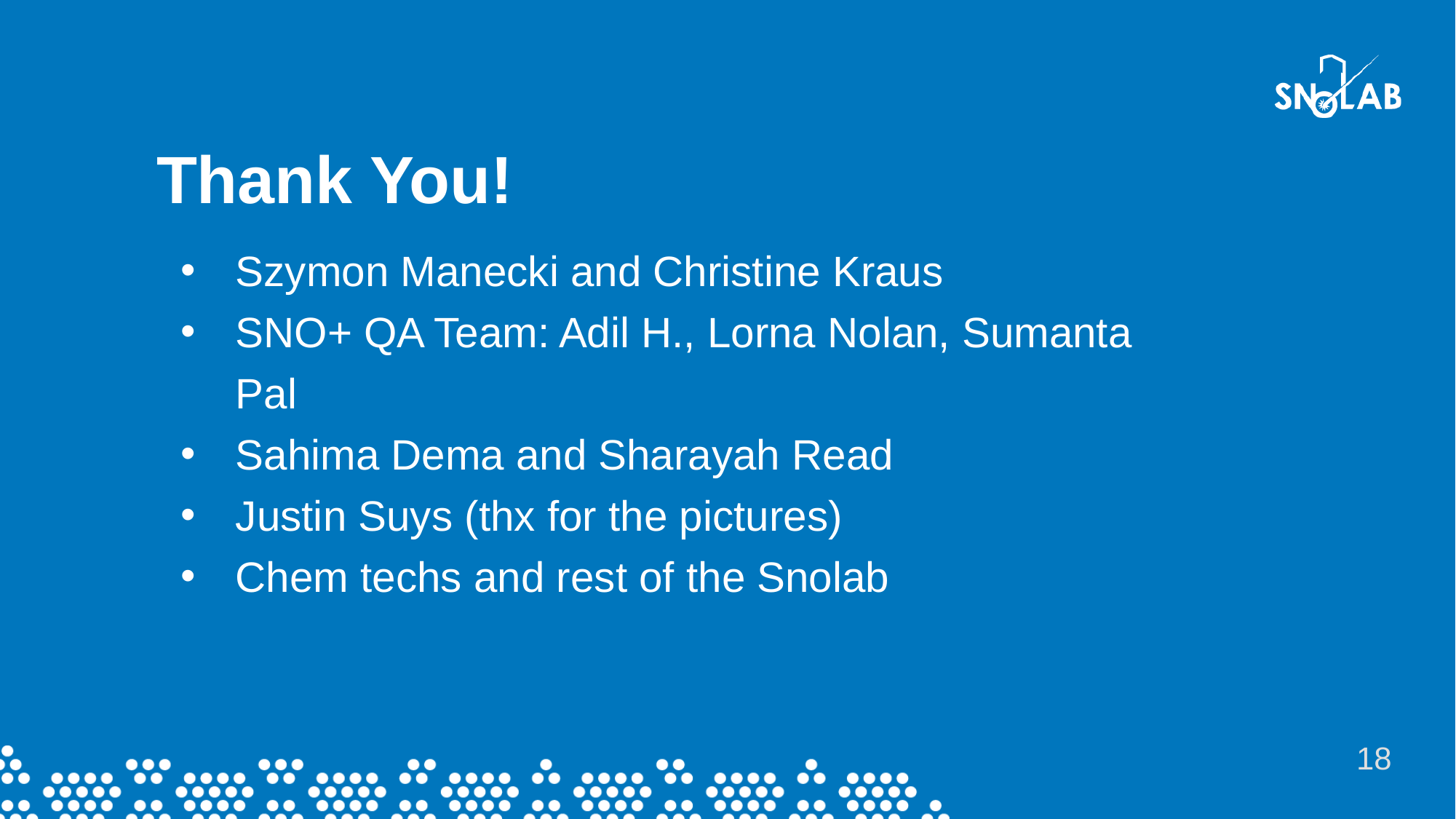

Thank You!
Szymon Manecki and Christine Kraus
SNO+ QA Team: Adil H., Lorna Nolan, Sumanta Pal
Sahima Dema and Sharayah Read
Justin Suys (thx for the pictures)
Chem techs and rest of the Snolab

18